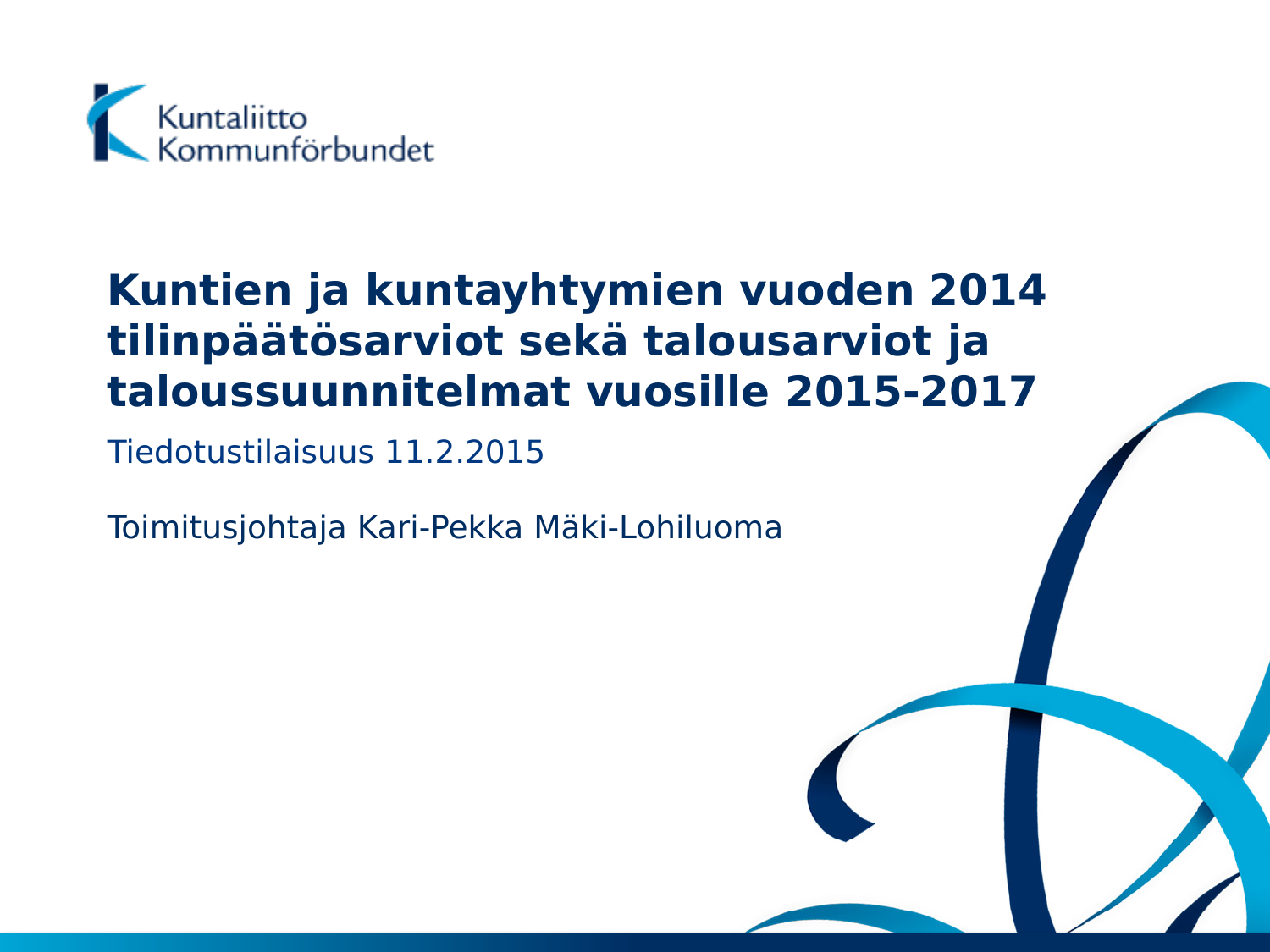

Kuntien ja kuntayhtymien vuoden 2014 tilinpäätösarviot sekä talousarviot ja
taloussuunnitelmat vuosille 2015-2017
Tiedotustilaisuus 11.2.2015

Toimitusjohtaja Kari-Pekka Mäki-Lohiluoma